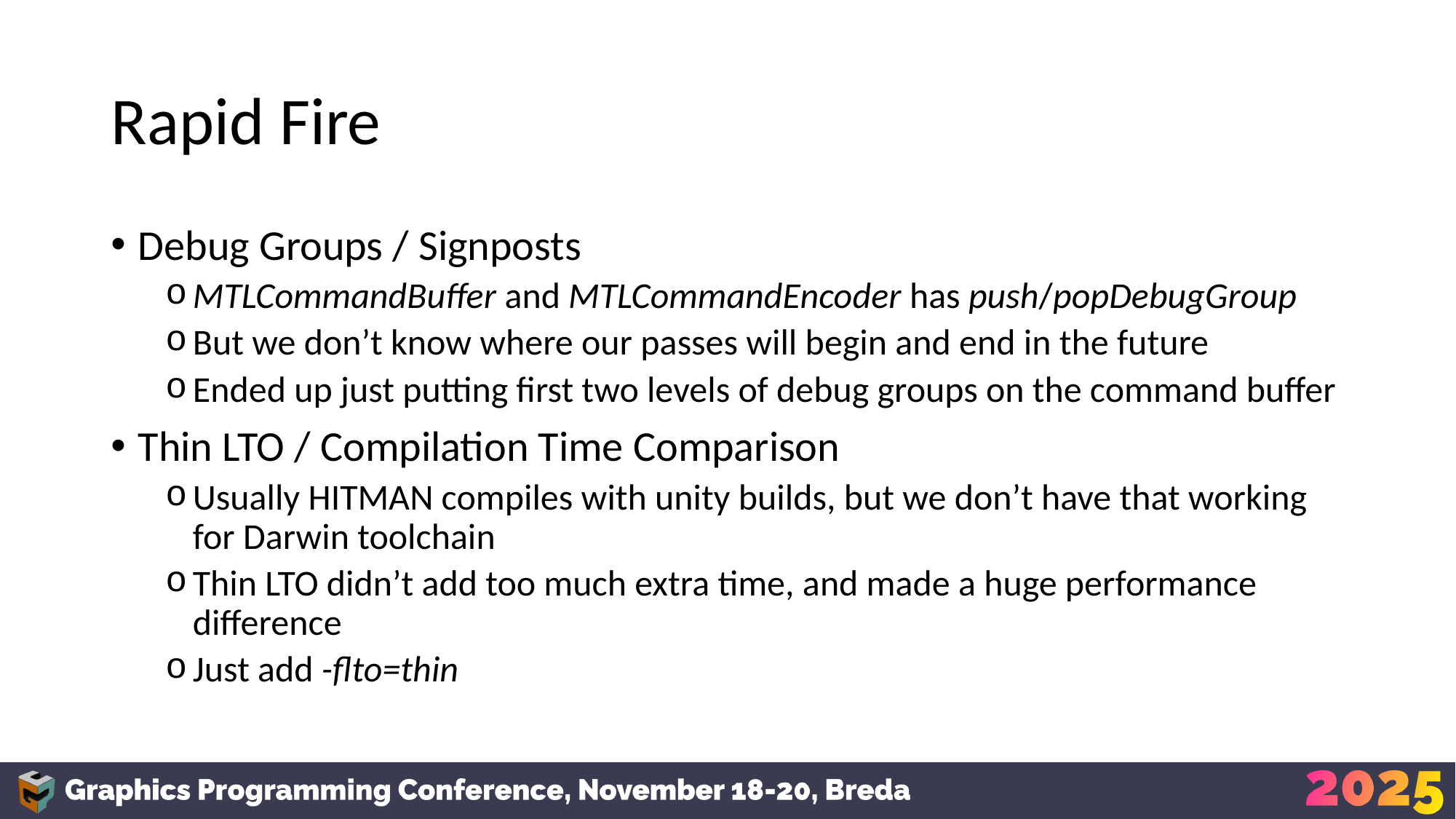

# Rapid Fire
Debug Groups / Signposts
MTLCommandBuffer and MTLCommandEncoder has push/popDebugGroup
But we don’t know where our passes will begin and end in the future
Ended up just putting first two levels of debug groups on the command buffer
Thin LTO / Compilation Time Comparison
Usually HITMAN compiles with unity builds, but we don’t have that working for Darwin toolchain
Thin LTO didn’t add too much extra time, and made a huge performance difference
Just add -flto=thin